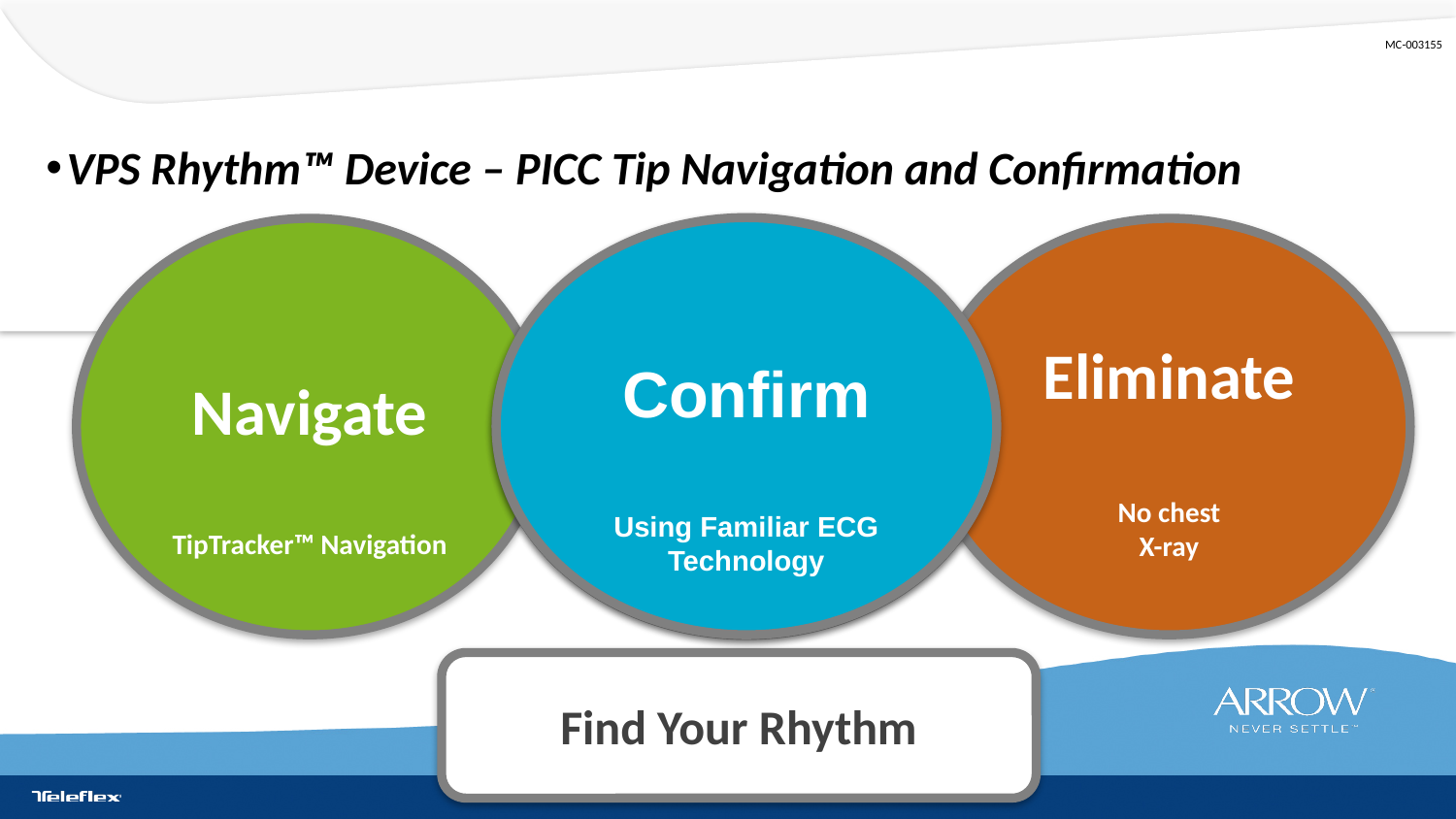

VPS Rhythm™ Device – PICC Tip Navigation and Confirmation

Confirm

Using Familiar ECG Technology

Navigate

TipTracker™ Navigation

CC

Using Familiar ECG Technology

Eliminate

No chest
X-ray

Find Your Rhythm